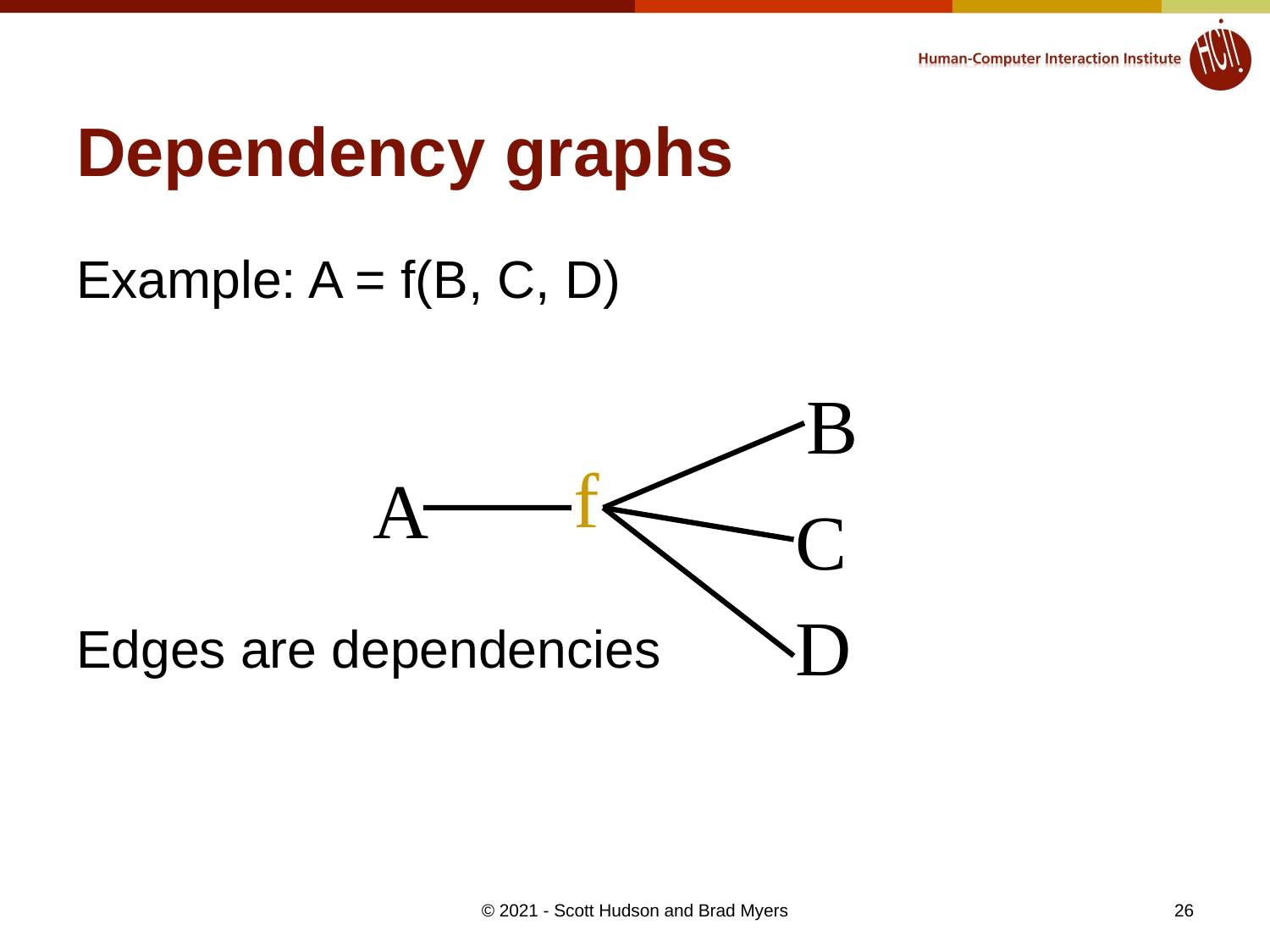

# Dependency graphs
Example: A = f(B, C, D)

Edges are dependencies
B

f
A
C

D
26
© 2021 - Scott Hudson and Brad Myers